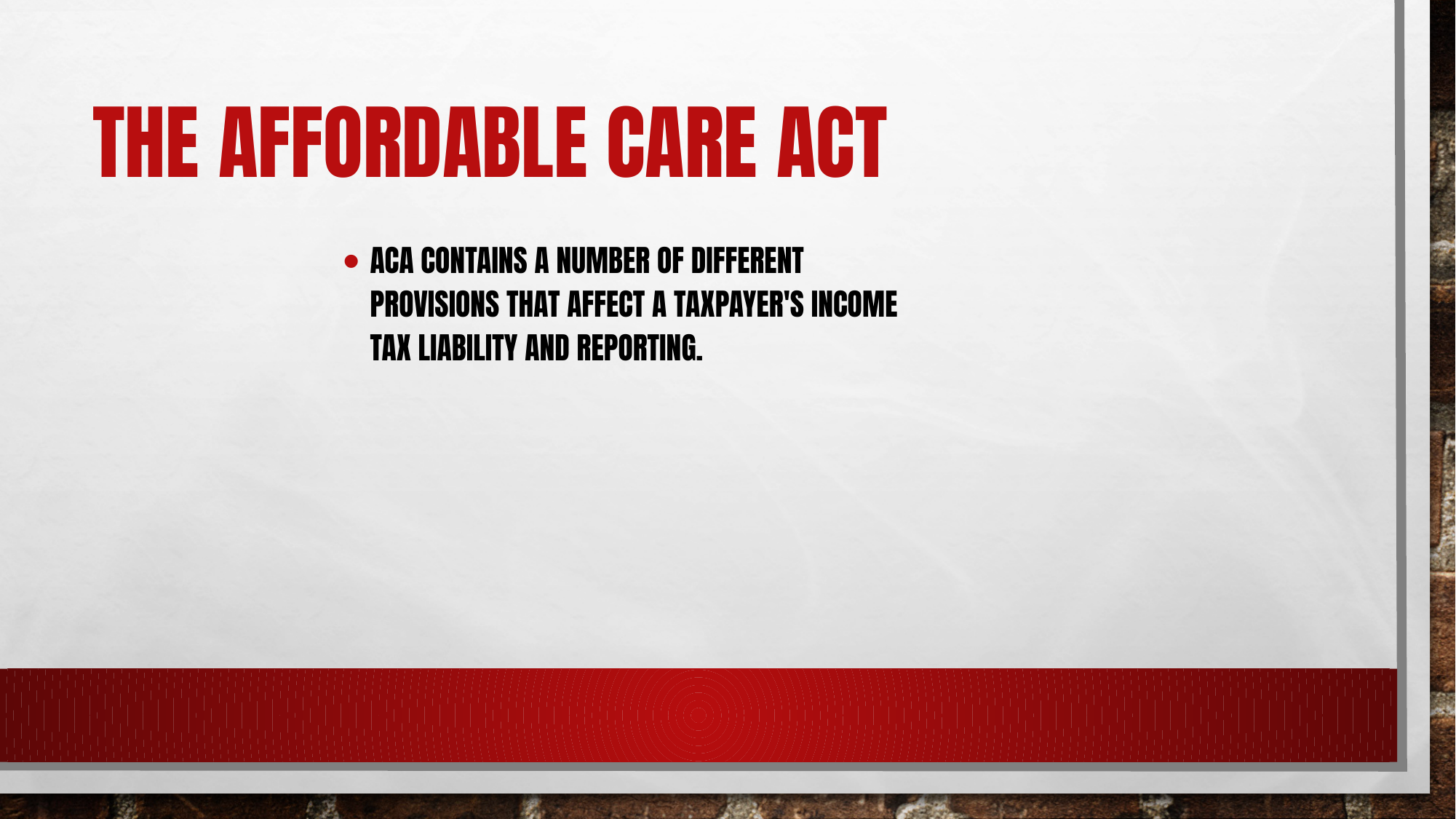

# The affordable care act
ACA contains a number of different provisions that affect a taxpayer's income tax liability and reporting.